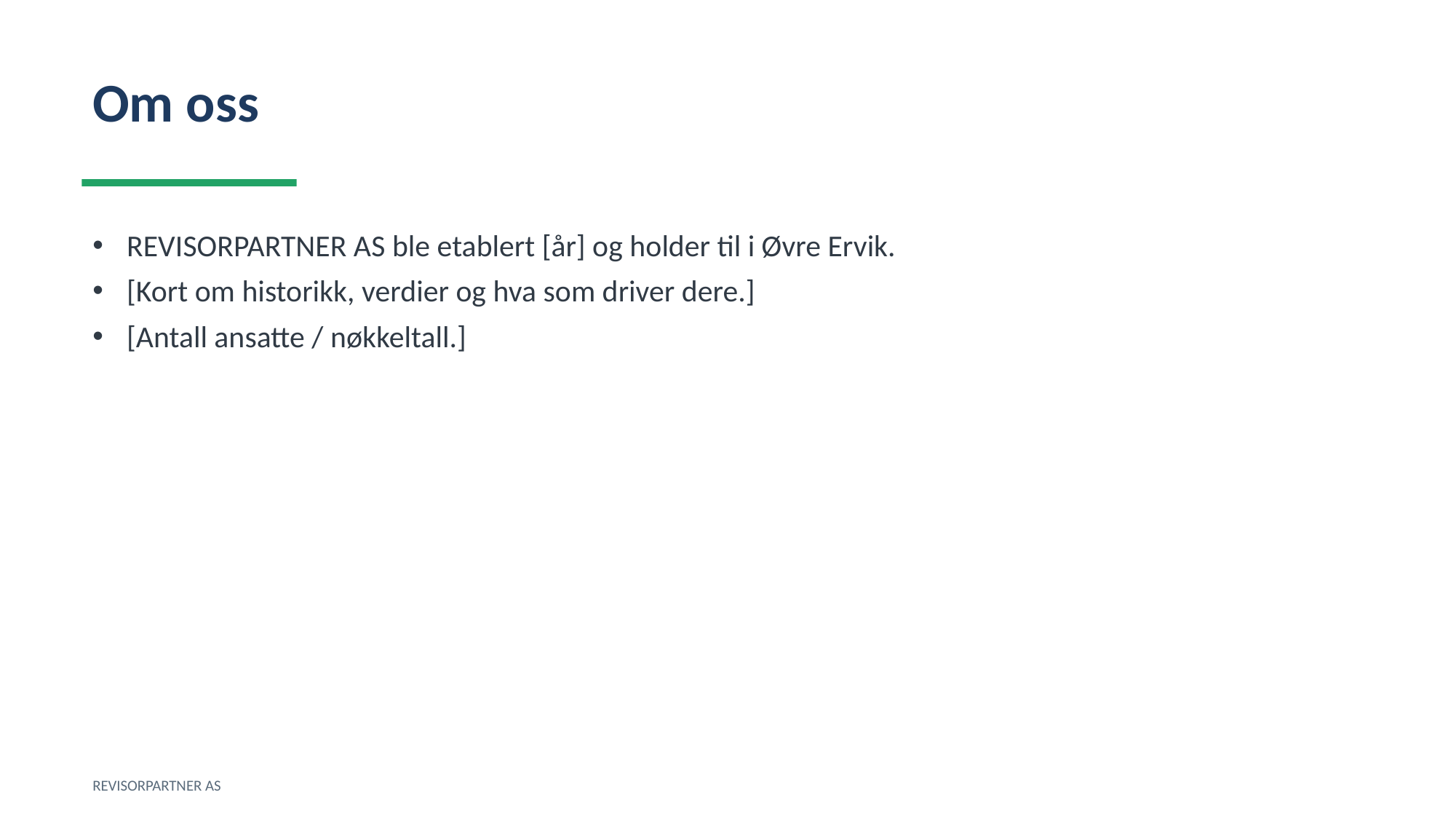

Om oss

REVISORPARTNER AS ble etablert [år] og holder til i Øvre Ervik.
[Kort om historikk, verdier og hva som driver dere.]
[Antall ansatte / nøkkeltall.]
REVISORPARTNER AS